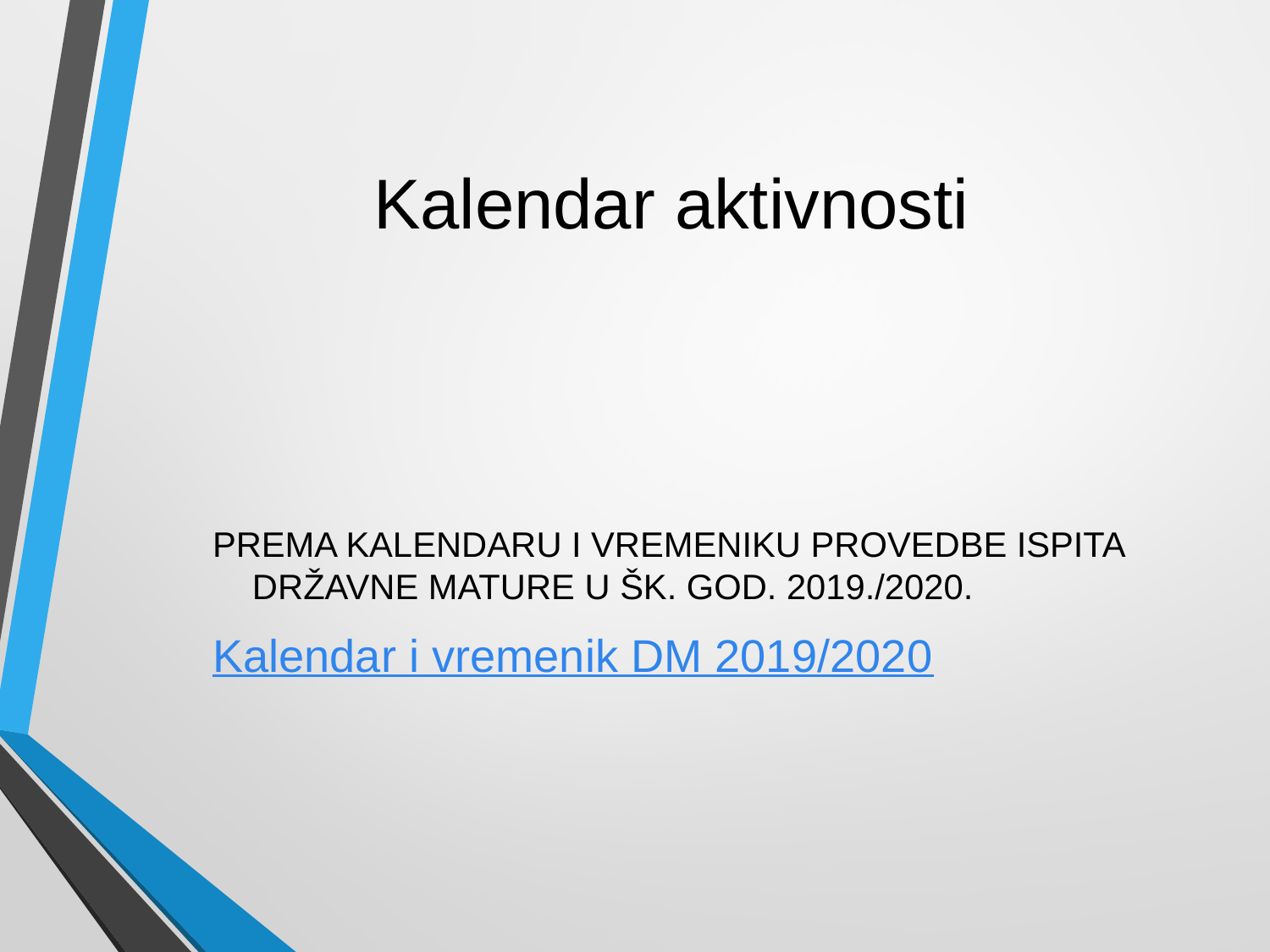

# Kalendar aktivnosti
PREMA KALENDARU I VREMENIKU PROVEDBE ISPITA DRŽAVNE MATURE U ŠK. GOD. 2019./2020.
Kalendar i vremenik DM 2019/2020